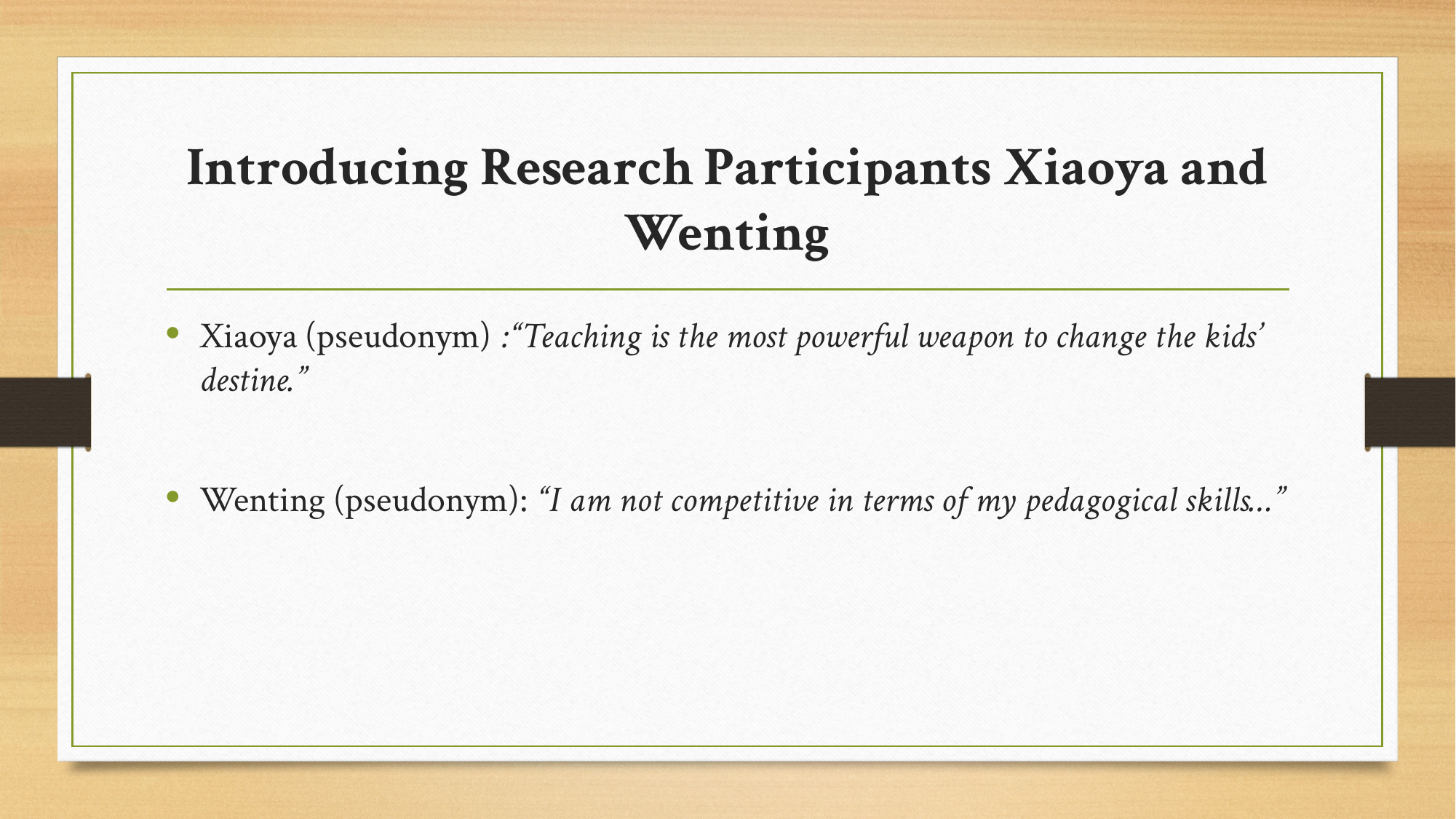

# Introducing Research Participants Xiaoya and Wenting
Xiaoya (pseudonym) :“Teaching is the most powerful weapon to change the kids’ destine.”

Wenting (pseudonym): “I am not competitive in terms of my pedagogical skills…”